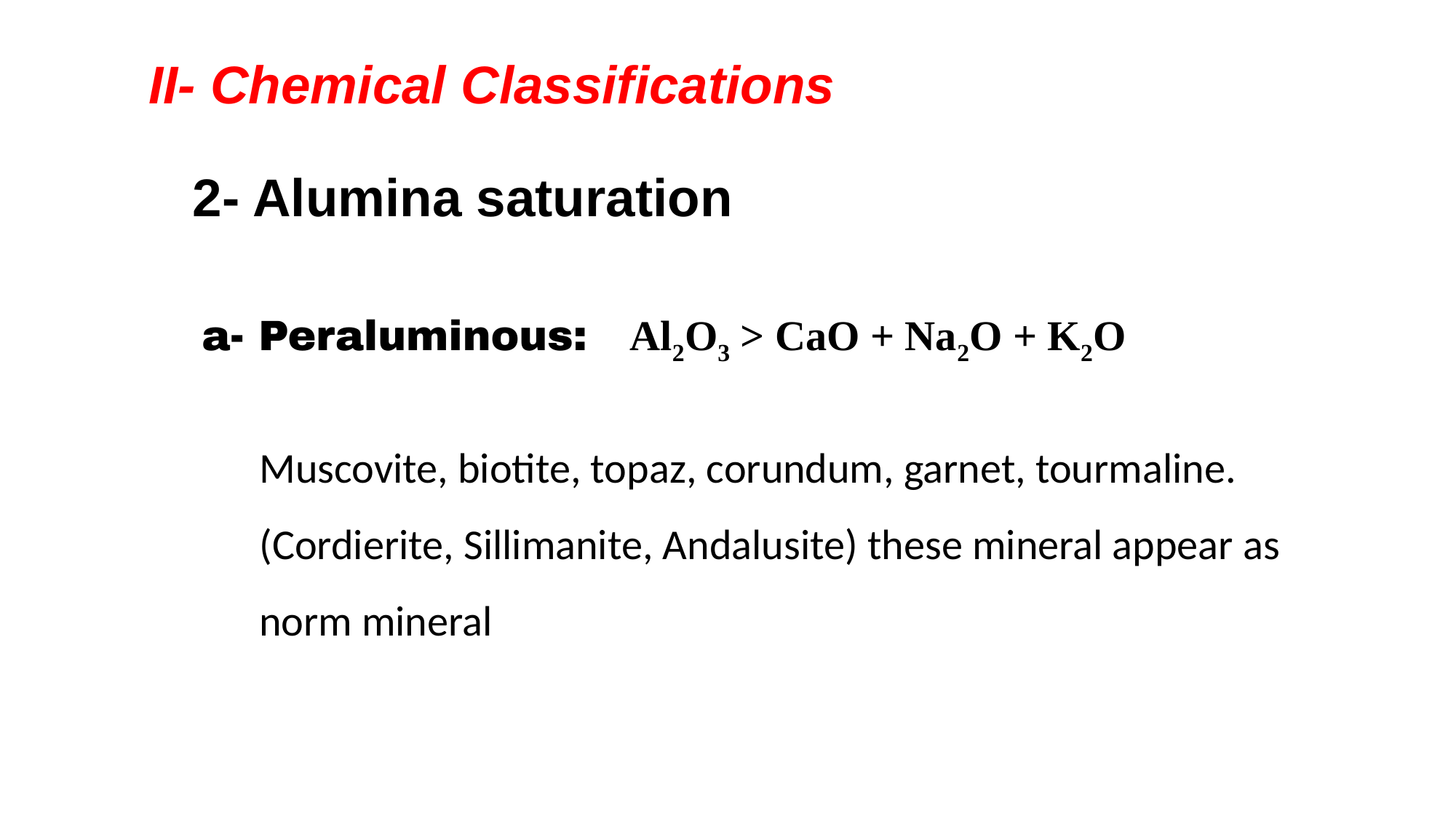

# II- Chemical Classifications
2- Alumina saturation
a- Peraluminous:   Al2O3 > CaO + Na2O + K2O
Muscovite, biotite, topaz, corundum, garnet, tourmaline.
(Cordierite, Sillimanite, Andalusite) these mineral appear as norm mineral